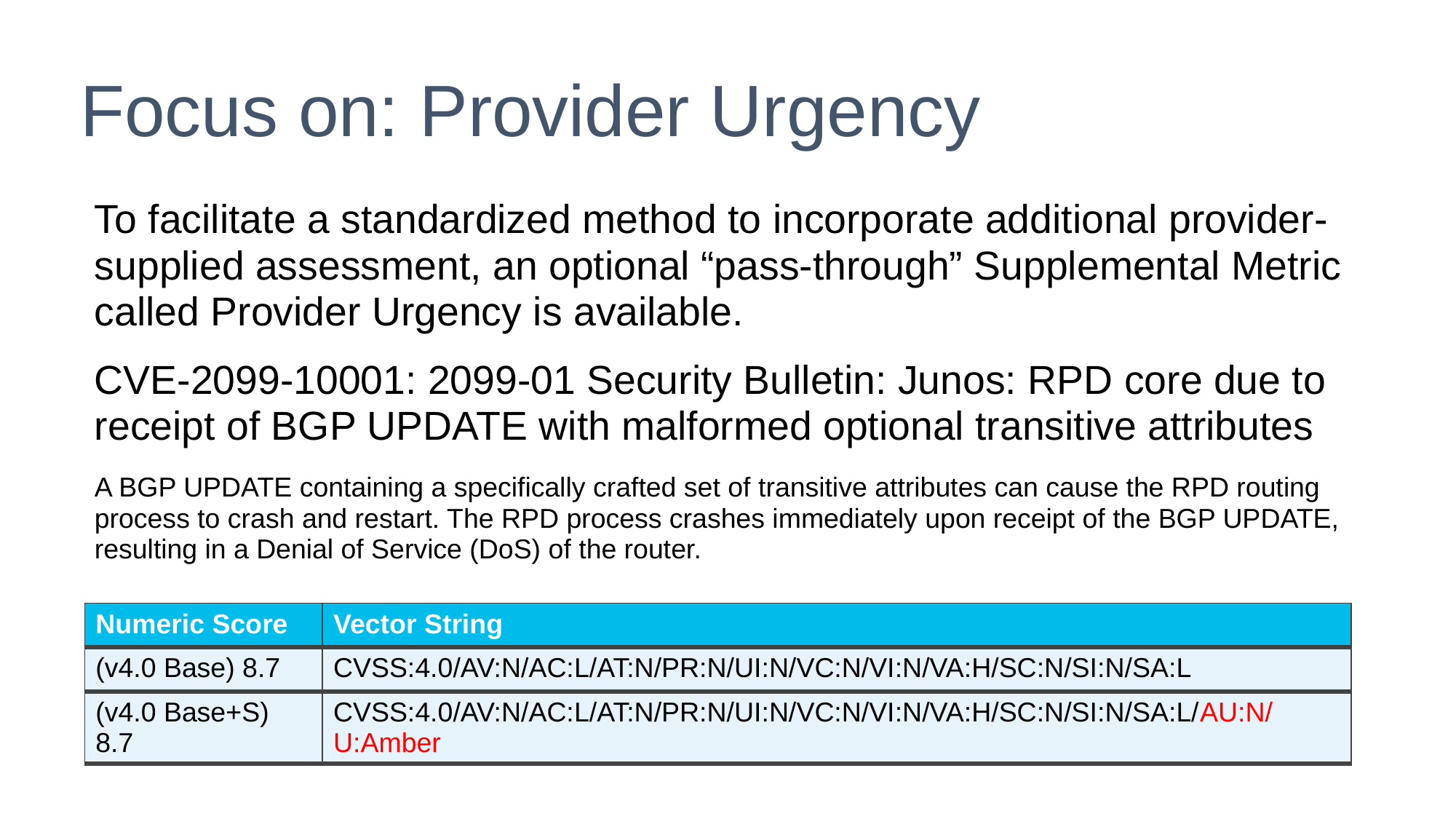

# Focus on: Provider Urgency
To facilitate a standardized method to incorporate additional provider-supplied assessment, an optional “pass-through” Supplemental Metric called Provider Urgency is available.
CVE-2099-10001: 2099-01 Security Bulletin: Junos: RPD core due to receipt of BGP UPDATE with malformed optional transitive attributes
A BGP UPDATE containing a specifically crafted set of transitive attributes can cause the RPD routing process to crash and restart. The RPD process crashes immediately upon receipt of the BGP UPDATE, resulting in a Denial of Service (DoS) of the router.

| Numeric Score | Vector String |
| --- | --- |
| (v4.0 Base) 8.7 | CVSS:4.0/AV:N/AC:L/AT:N/PR:N/UI:N/VC:N/VI:N/VA:H/SC:N/SI:N/SA:L |
| (v4.0 Base+S) 8.7 | CVSS:4.0/AV:N/AC:L/AT:N/PR:N/UI:N/VC:N/VI:N/VA:H/SC:N/SI:N/SA:L/AU:N/U:Amber |